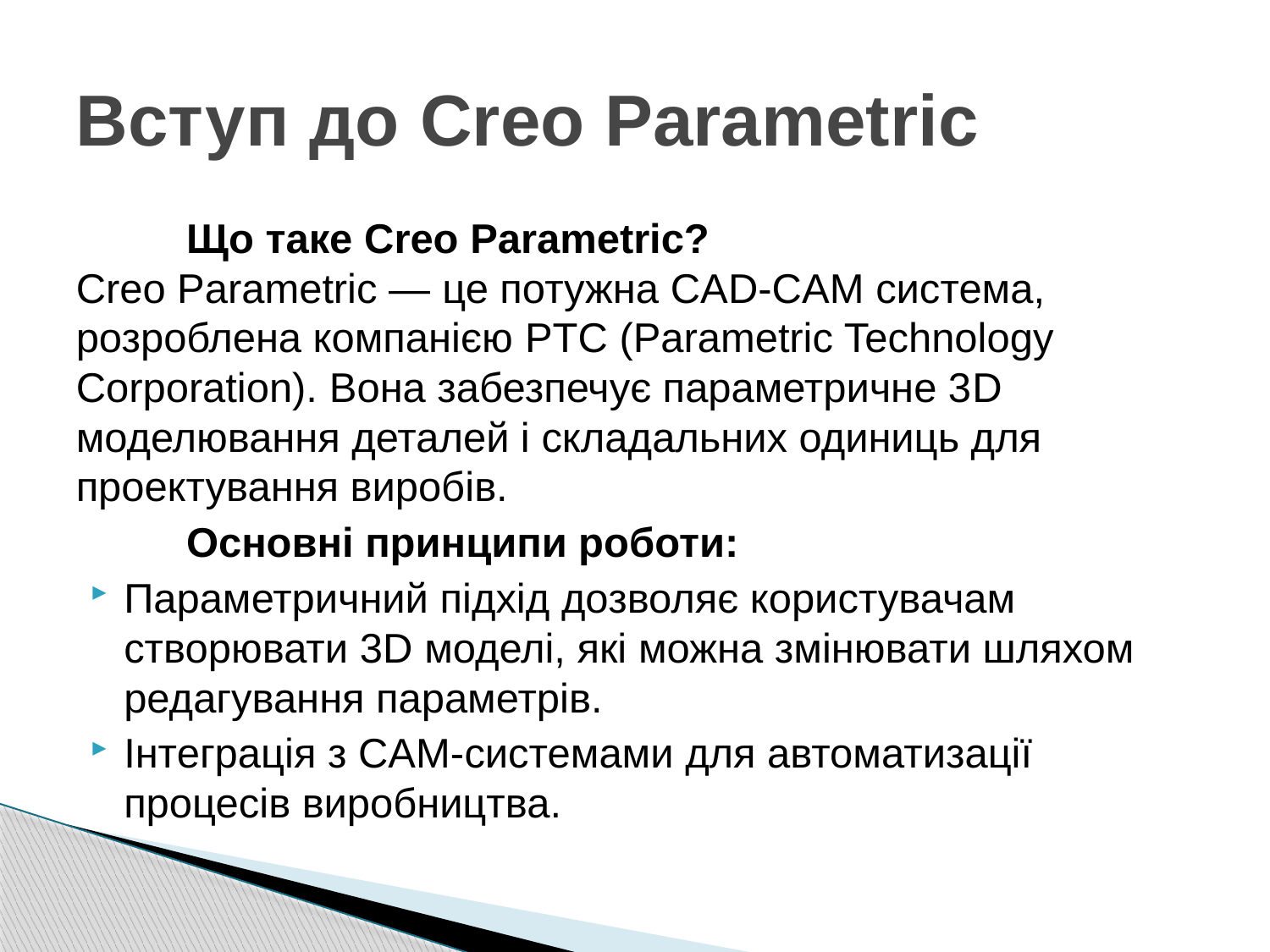

# Вступ до Creo Parametric
	Що таке Creo Parametric?
Creo Parametric — це потужна CAD-CAM система, розроблена компанією PTC (Parametric Technology Corporation). Вона забезпечує параметричне 3D моделювання деталей і складальних одиниць для проектування виробів.
	Основні принципи роботи:
Параметричний підхід дозволяє користувачам створювати 3D моделі, які можна змінювати шляхом редагування параметрів.
Інтеграція з CAM-системами для автоматизації процесів виробництва.